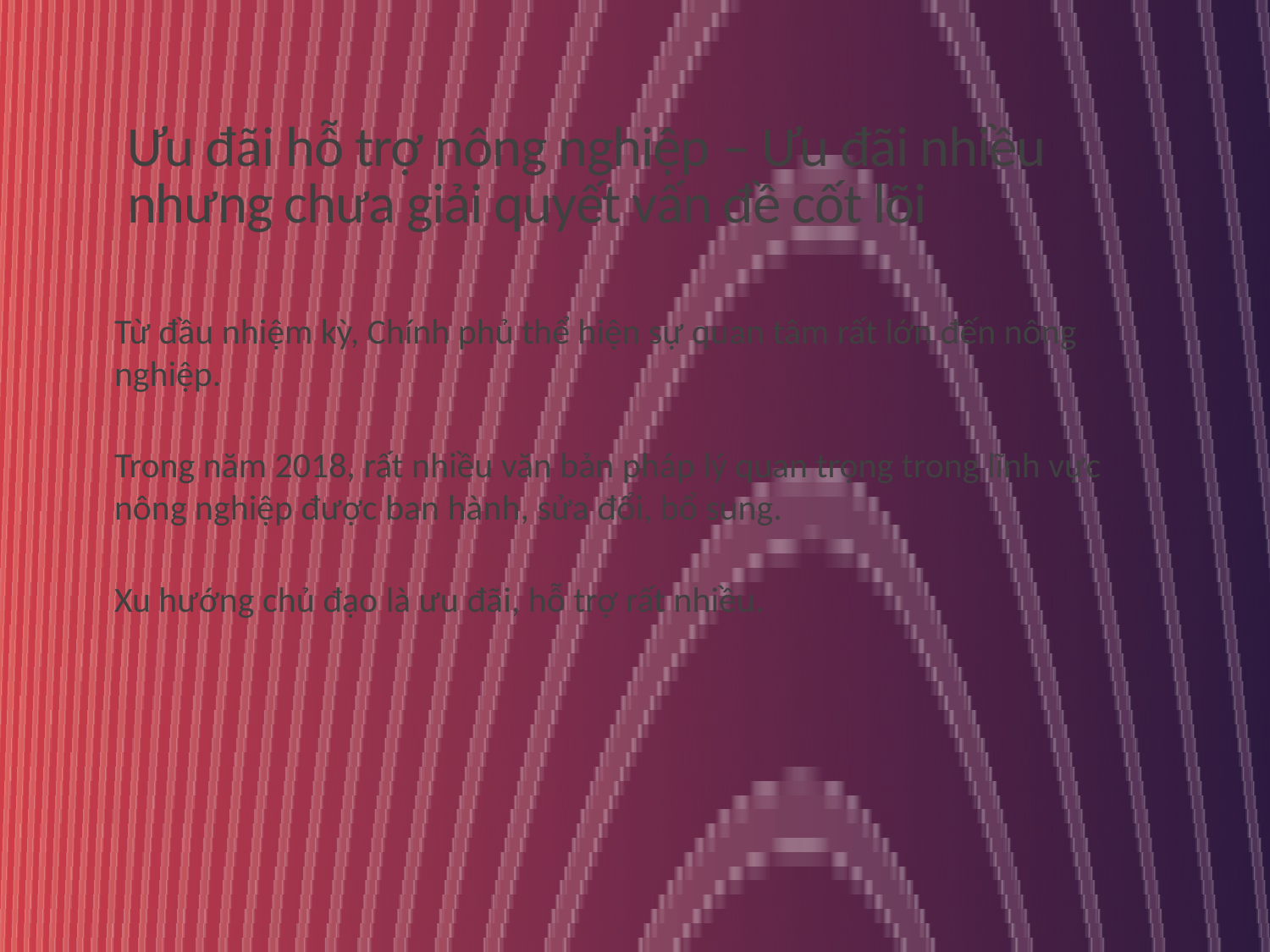

# Ưu đãi hỗ trợ nông nghiệp – Ưu đãi nhiều nhưng chưa giải quyết vấn đề cốt lõi

Từ đầu nhiệm kỳ, Chính phủ thể hiện sự quan tâm rất lớn đến nông nghiệp.

Trong năm 2018, rất nhiều văn bản pháp lý quan trọng trong lĩnh vực nông nghiệp được ban hành, sửa đổi, bổ sung.

Xu hướng chủ đạo là ưu đãi, hỗ trợ rất nhiều.